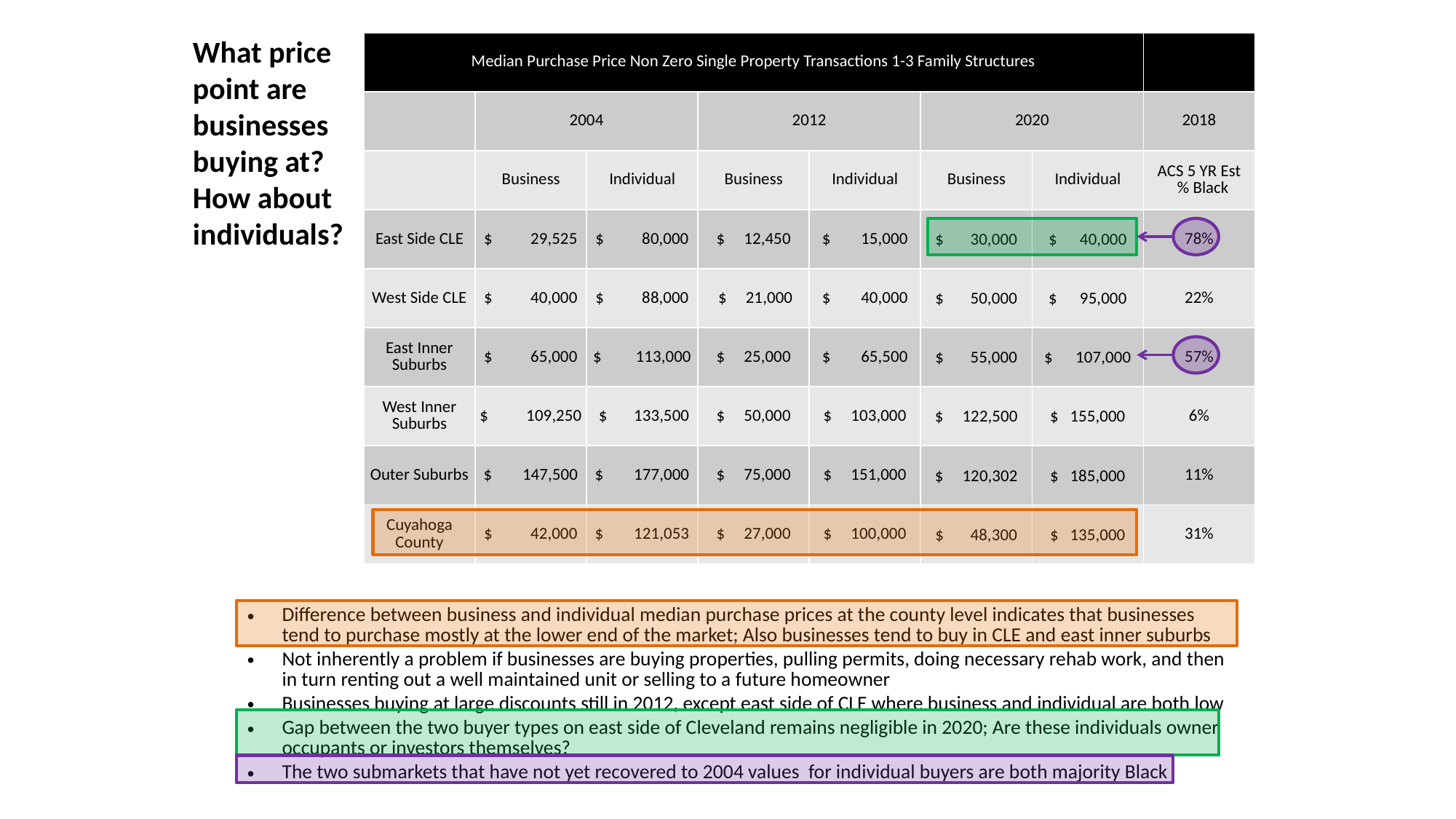

# What price point are businesses buying at? How about individuals?
| Median Purchase Price Non Zero Single Property Transactions 1-3 Family Structures |  |  |  |  |  |  |  |
| --- | --- | --- | --- | --- | --- | --- | --- |
|  | 2004 |  | 2012 |  | 2020 |  | 2018 |
|  | Business | Individual | Business | Individual | Business | Individual | ACS 5 YR Est % Black |
| East Side CLE | $ 29,525 | $ 80,000 | $ 12,450 | $ 15,000 | $ 30,000 | $ 40,000 | 78% |
| West Side CLE | $ 40,000 | $ 88,000 | $ 21,000 | $ 40,000 | $ 50,000 | $ 95,000 | 22% |
| East Inner Suburbs | $ 65,000 | $ 113,000 | $ 25,000 | $ 65,500 | $ 55,000 | $ 107,000 | 57% |
| West Inner Suburbs | $ 109,250 | $ 133,500 | $ 50,000 | $ 103,000 | $ 122,500 | $ 155,000 | 6% |
| Outer Suburbs | $ 147,500 | $ 177,000 | $ 75,000 | $ 151,000 | $ 120,302 | $ 185,000 | 11% |
| Cuyahoga County | $ 42,000 | $ 121,053 | $ 27,000 | $ 100,000 | $ 48,300 | $ 135,000 | 31% |

Difference between business and individual median purchase prices at the county level indicates that businesses tend to purchase mostly at the lower end of the market; Also businesses tend to buy in CLE and east inner suburbs
Not inherently a problem if businesses are buying properties, pulling permits, doing necessary rehab work, and then in turn renting out a well maintained unit or selling to a future homeowner
Businesses buying at large discounts still in 2012, except east side of CLE where business and individual are both low
Gap between the two buyer types on east side of Cleveland remains negligible in 2020; Are these individuals owner occupants or investors themselves?
The two submarkets that have not yet recovered to 2004 values  for individual buyers are both majority Black